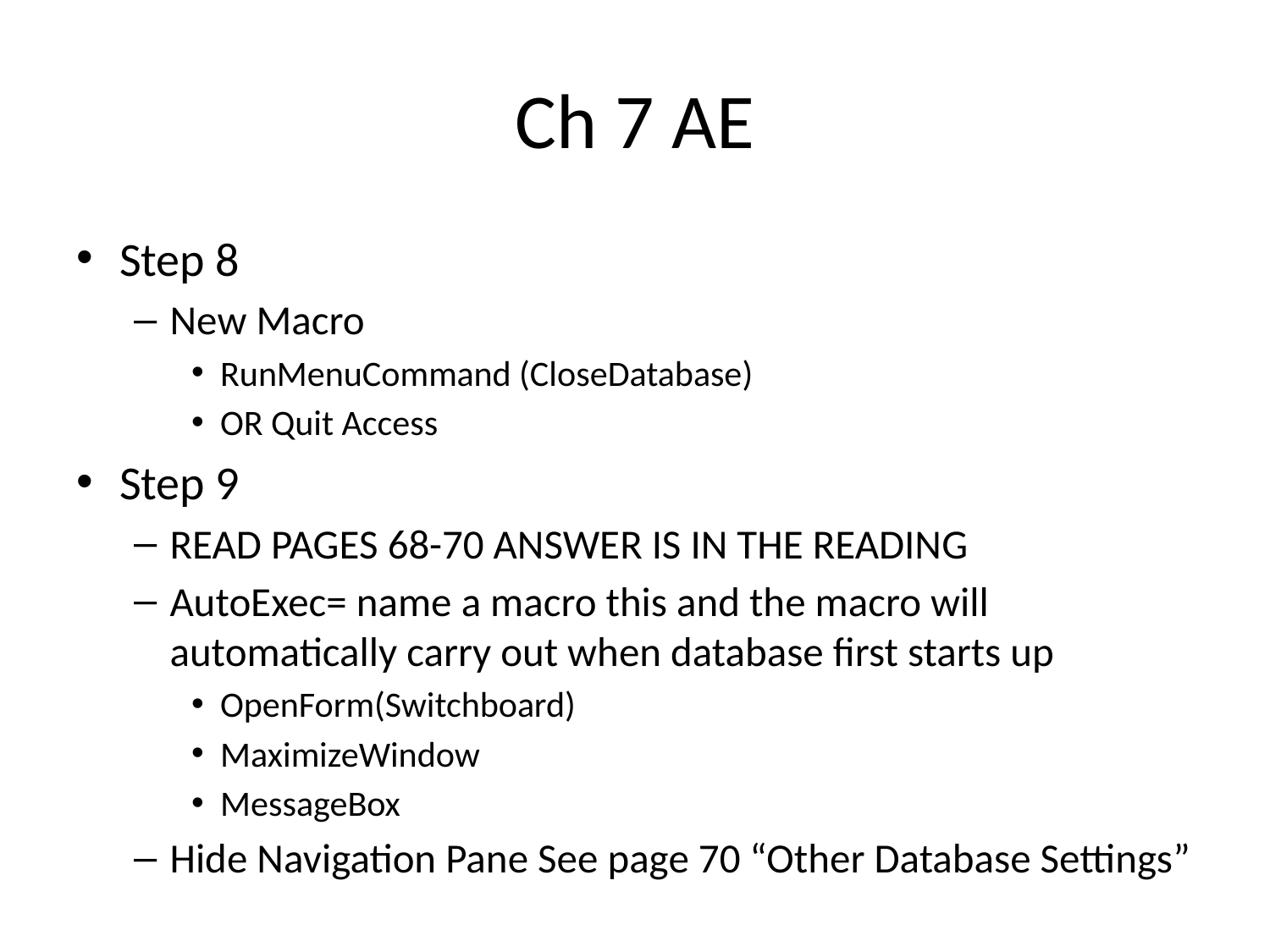

# Ch 7 AE
Step 8
New Macro
RunMenuCommand (CloseDatabase)
OR Quit Access
Step 9
READ PAGES 68-70 ANSWER IS IN THE READING
AutoExec= name a macro this and the macro will automatically carry out when database first starts up
OpenForm(Switchboard)
MaximizeWindow
MessageBox
Hide Navigation Pane See page 70 “Other Database Settings”